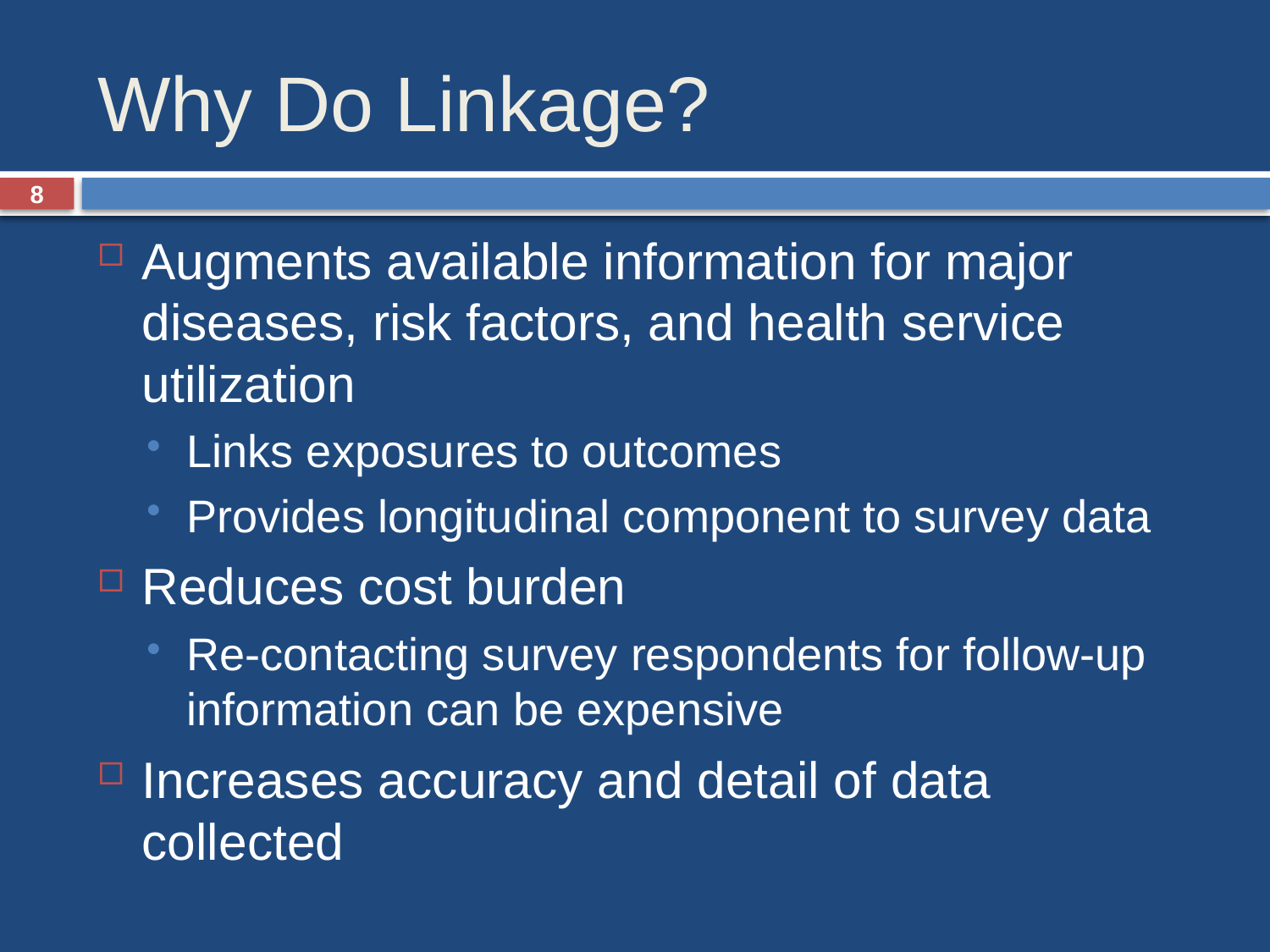

# Why Do Linkage?
8
Augments available information for major diseases, risk factors, and health service utilization
Links exposures to outcomes
Provides longitudinal component to survey data
Reduces cost burden
Re-contacting survey respondents for follow-up information can be expensive
Increases accuracy and detail of data collected